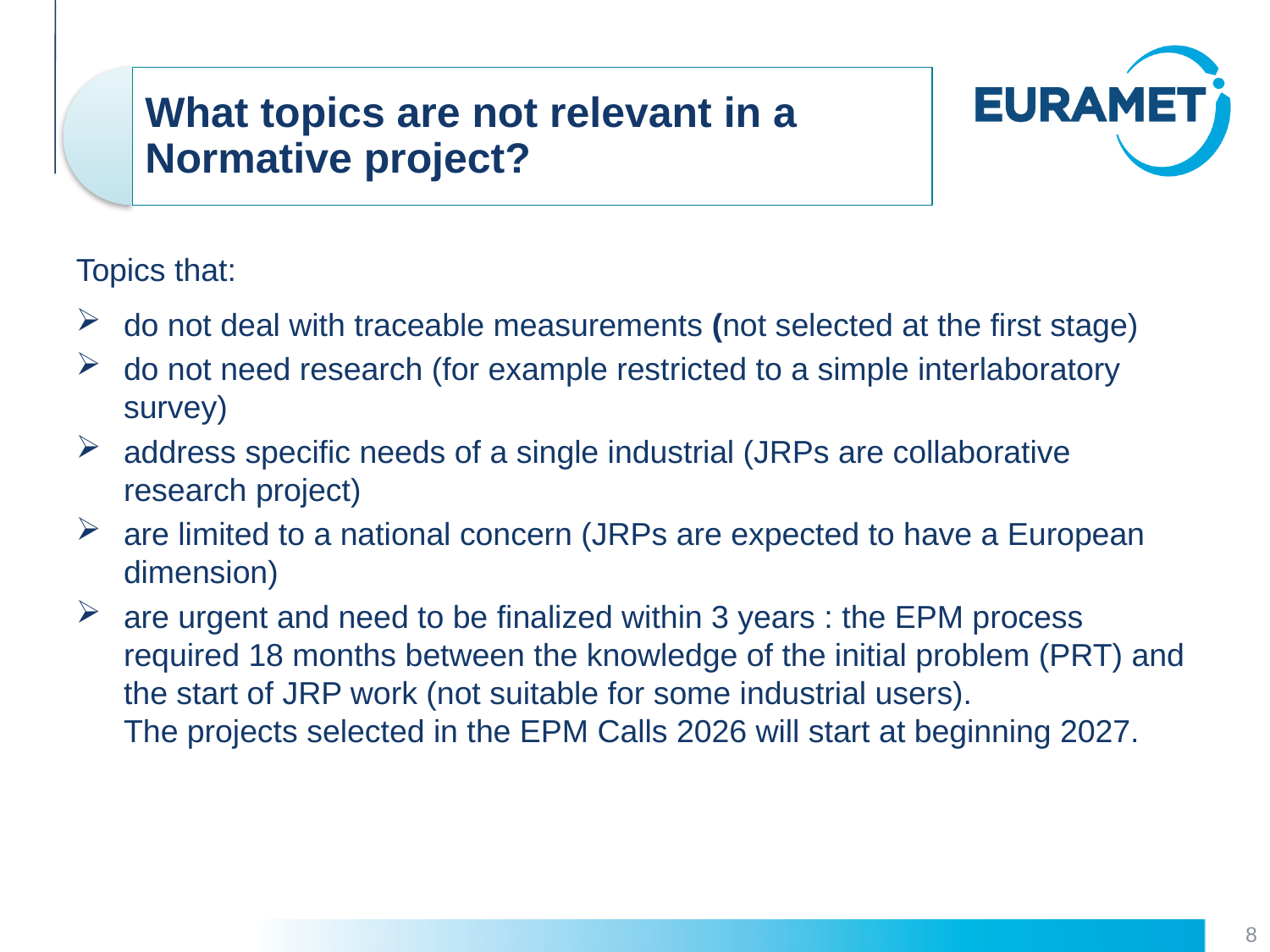

What topics are not relevant in a Normative project?
Topics that:
do not deal with traceable measurements (not selected at the first stage)
do not need research (for example restricted to a simple interlaboratory survey)
address specific needs of a single industrial (JRPs are collaborative research project)
are limited to a national concern (JRPs are expected to have a European dimension)
are urgent and need to be finalized within 3 years : the EPM process required 18 months between the knowledge of the initial problem (PRT) and the start of JRP work (not suitable for some industrial users).
The projects selected in the EPM Calls 2026 will start at beginning 2027.
8